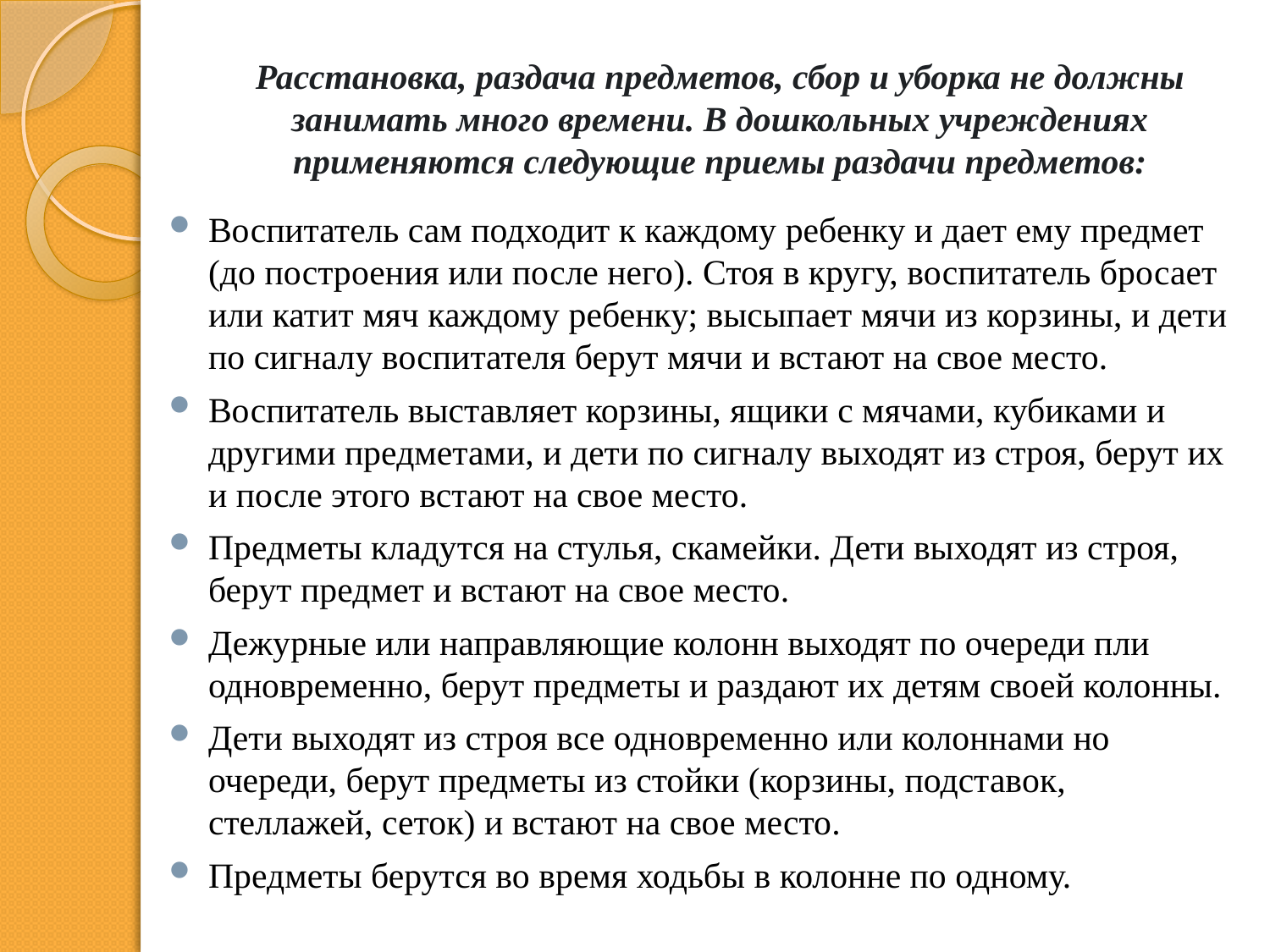

# Расстановка, раздача предметов, сбор и уборка не должны занимать много времени. В дошкольных учреждениях применяются следующие приемы раздачи предметов:
Воспитатель сам подходит к каждому ребенку и дает ему предмет (до построения или после него). Стоя в кругу, воспитатель бросает или катит мяч каждому ребенку; высыпает мячи из корзины, и дети по сигналу воспитателя берут мячи и встают на свое место.
Воспитатель выставляет корзины, ящики с мячами, кубиками и другими предметами, и дети по сигналу выходят из строя, берут их и после этого встают на свое место.
Предметы кладутся на стулья, скамейки. Дети выходят из строя, берут предмет и встают на свое место.
Дежурные или направляющие колонн выходят по очереди пли одновременно, берут предметы и раздают их детям своей колонны.
Дети выходят из строя все одновременно или колоннами но очереди, берут предметы из стойки (корзины, подставок, стеллажей, сеток) и встают на свое место.
Предметы берутся во время ходьбы в колонне по одному.